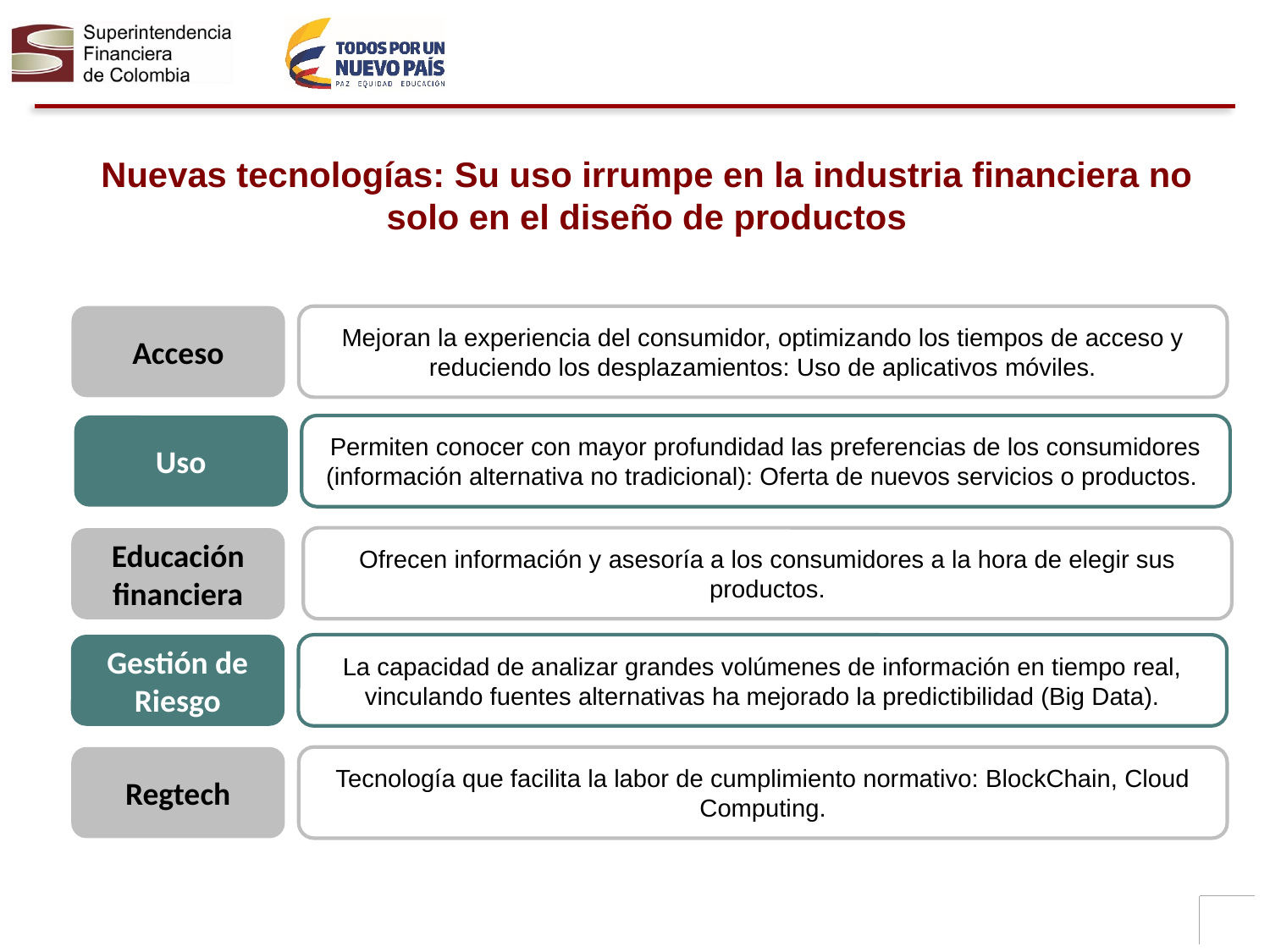

Nuevas tecnologías: Su uso irrumpe en la industria financiera no solo en el diseño de productos
Acceso
Mejoran la experiencia del consumidor, optimizando los tiempos de acceso y reduciendo los desplazamientos: Uso de aplicativos móviles.
Uso
Permiten conocer con mayor profundidad las preferencias de los consumidores (información alternativa no tradicional): Oferta de nuevos servicios o productos.
Ofrecen información y asesoría a los consumidores a la hora de elegir sus productos.
Educación financiera
Gestión de Riesgo
La capacidad de analizar grandes volúmenes de información en tiempo real, vinculando fuentes alternativas ha mejorado la predictibilidad (Big Data).
Regtech
Tecnología que facilita la labor de cumplimiento normativo: BlockChain, Cloud Computing.